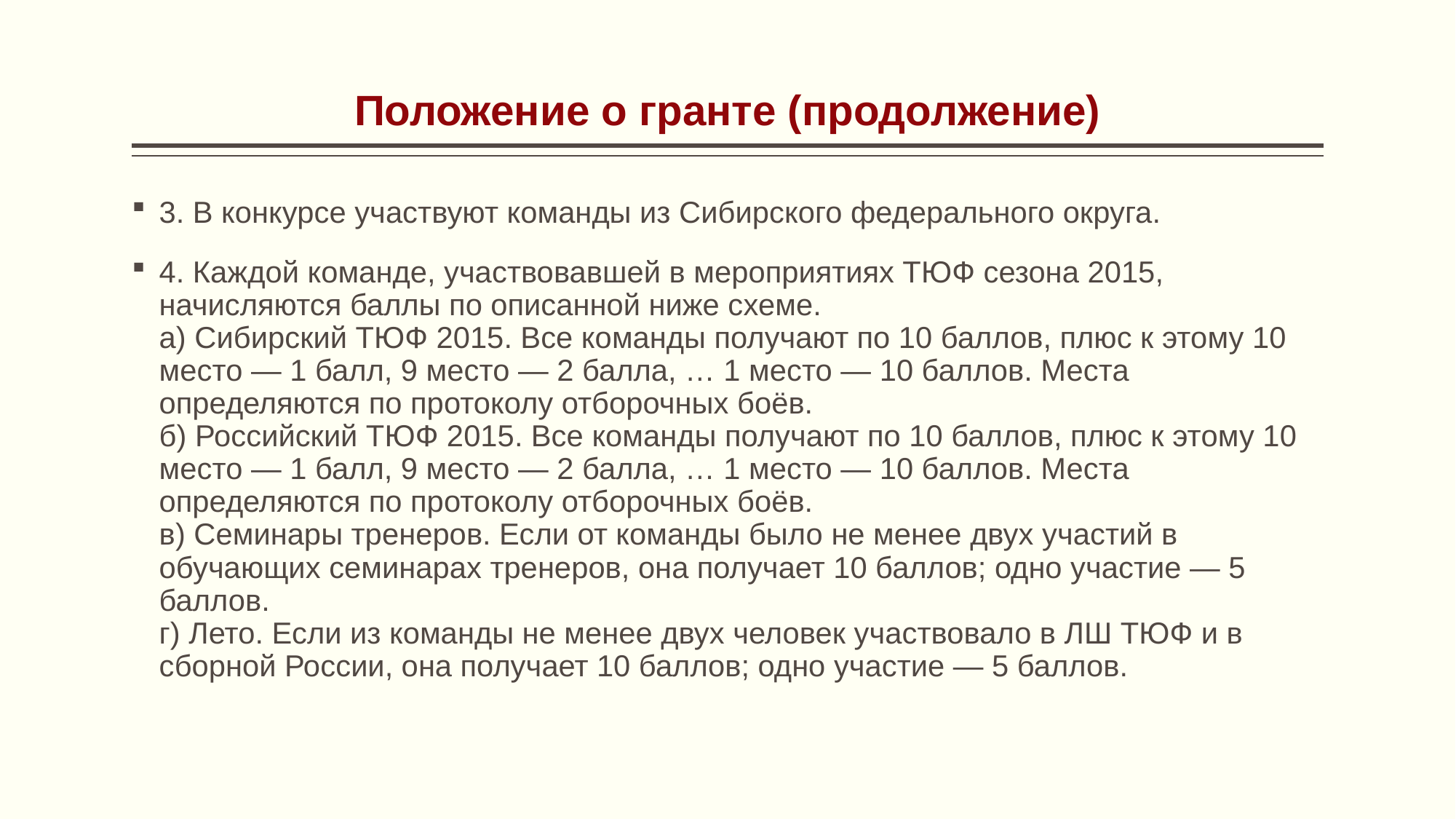

# Положение о гранте (продолжение)
3. В конкурсе участвуют команды из Сибирского федерального округа.
4. Каждой команде, участвовавшей в мероприятиях ТЮФ сезона 2015, начисляются баллы по описанной ниже схеме.
а) Сибирский ТЮФ 2015. Все команды получают по 10 баллов, плюс к этому 10 место — 1 балл, 9 место — 2 балла, … 1 место — 10 баллов. Места определяются по протоколу отборочных боёв.
б) Российский ТЮФ 2015. Все команды получают по 10 баллов, плюс к этому 10 место — 1 балл, 9 место — 2 балла, … 1 место — 10 баллов. Места определяются по протоколу отборочных боёв.
в) Семинары тренеров. Если от команды было не менее двух участий в обучающих семинарах тренеров, она получает 10 баллов; одно участие — 5 баллов.
г) Лето. Если из команды не менее двух человек участвовало в ЛШ ТЮФ и в сборной России, она получает 10 баллов; одно участие — 5 баллов.